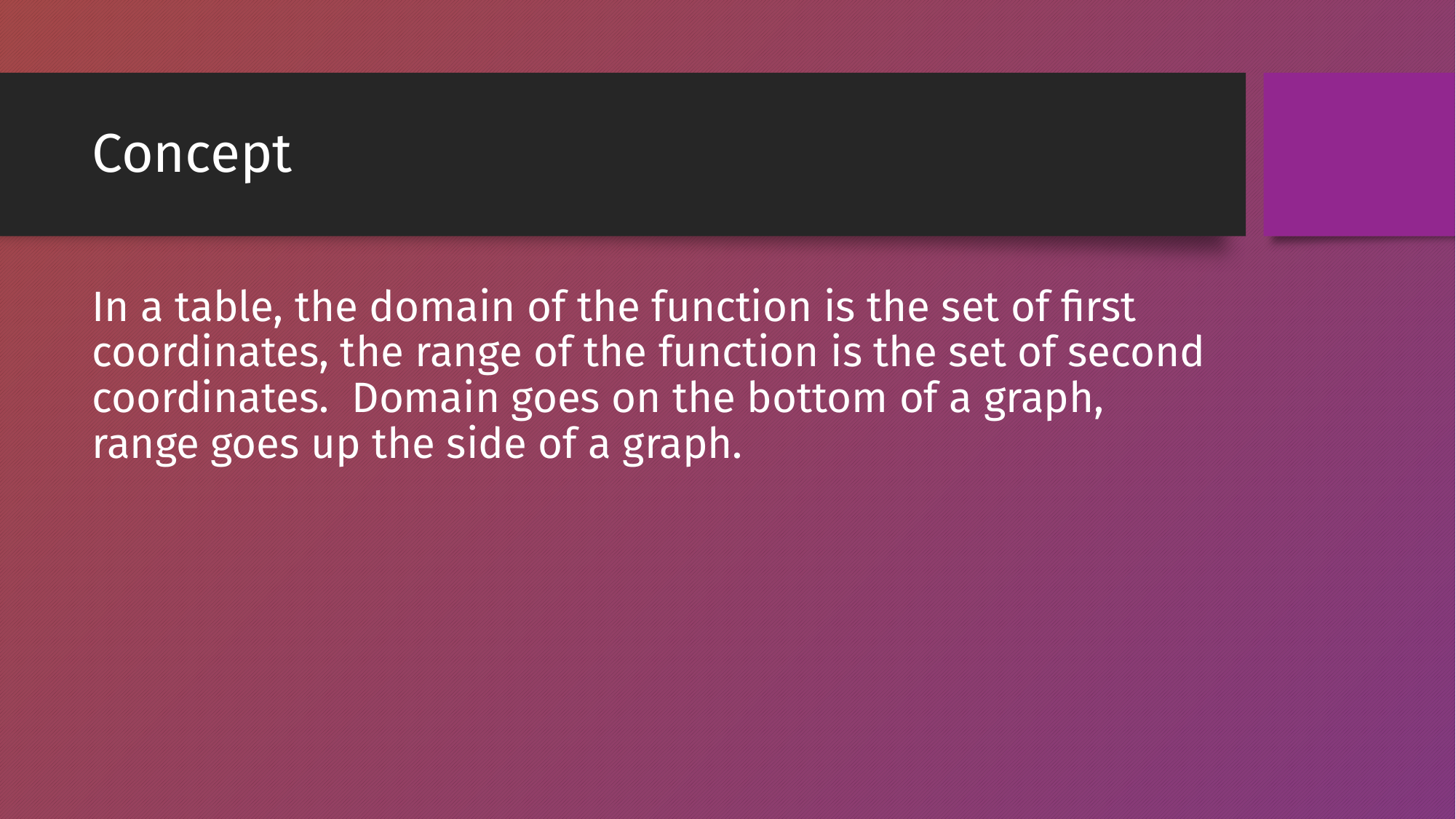

# Concept
In a table, the domain of the function is the set of first coordinates, the range of the function is the set of second coordinates.  Domain goes on the bottom of a graph, range goes up the side of a graph.